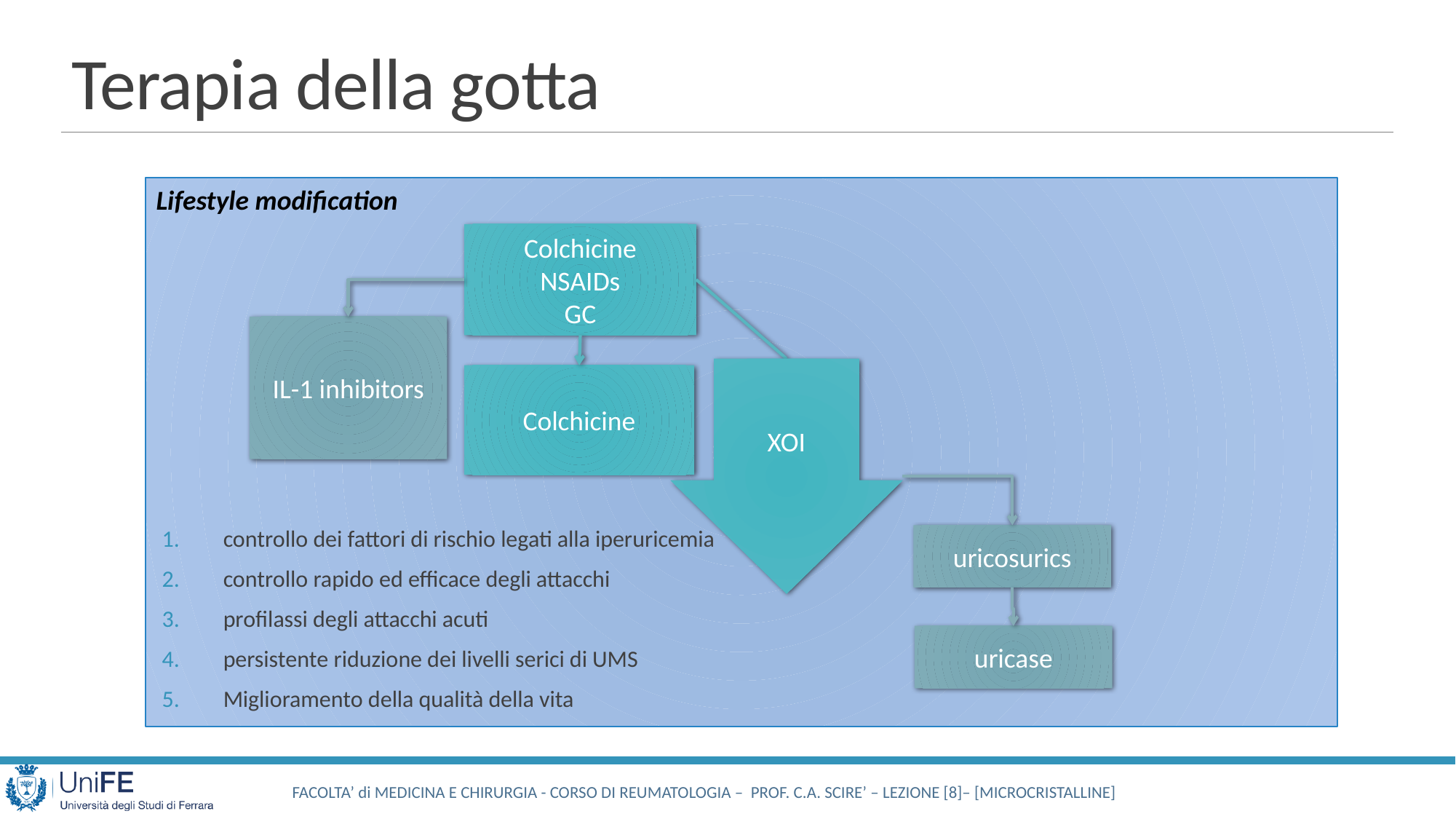

# Terapia della gotta
Lifestyle modification
Colchicine
NSAIDs
GC
IL-1 inhibitors
XOI
Colchicine
controllo dei fattori di rischio legati alla iperuricemia
controllo rapido ed efficace degli attacchi
profilassi degli attacchi acuti
persistente riduzione dei livelli serici di UMS
Miglioramento della qualità della vita

uricosurics
uricase